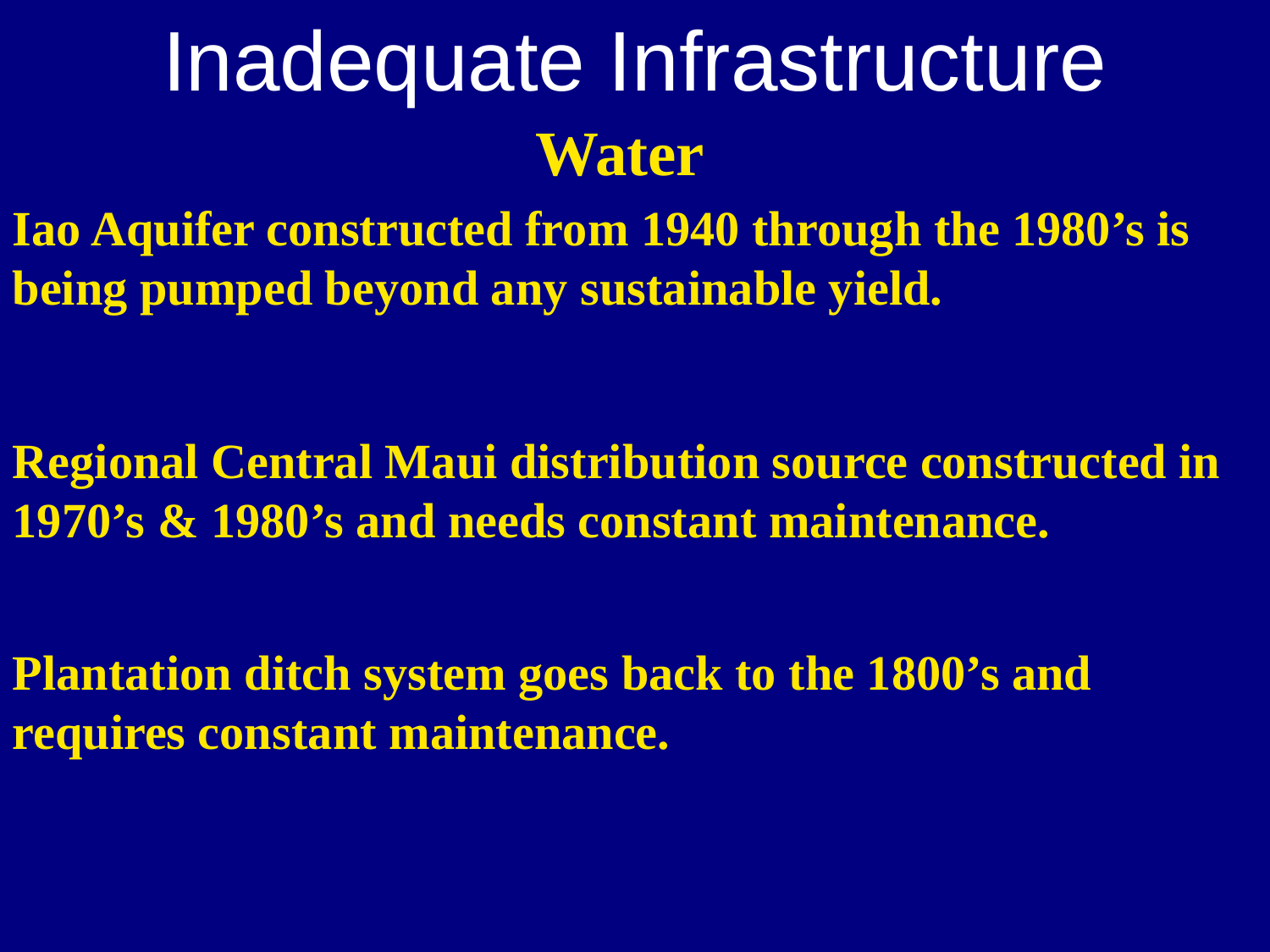

Inadequate Infrastructure
Water
Iao Aquifer constructed from 1940 through the 1980’s is being pumped beyond any sustainable yield.
Regional Central Maui distribution source constructed in 1970’s & 1980’s and needs constant maintenance.
Plantation ditch system goes back to the 1800’s and requires constant maintenance.